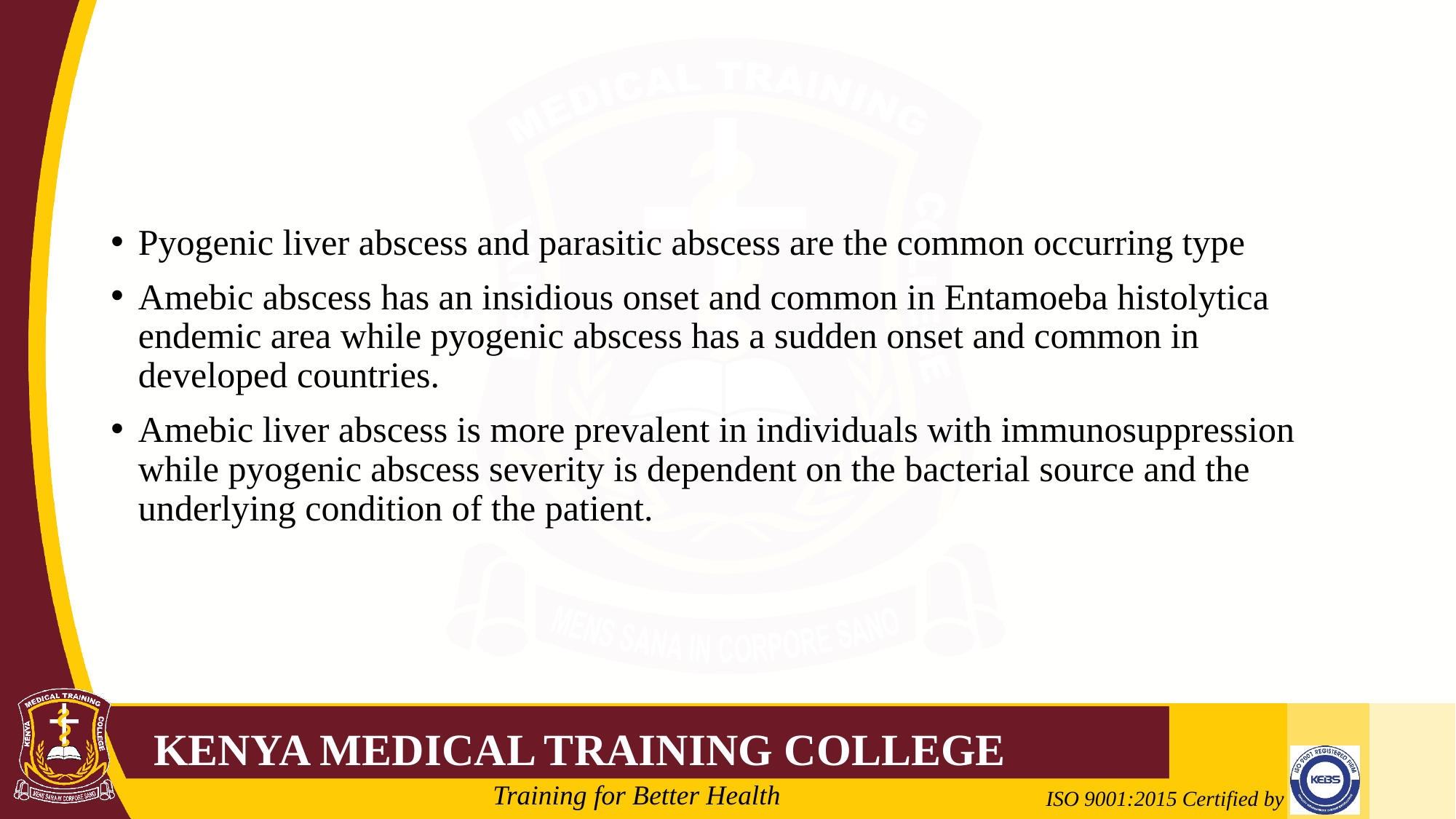

#
Pyogenic liver abscess and parasitic abscess are the common occurring type
Amebic abscess has an insidious onset and common in Entamoeba histolytica endemic area while pyogenic abscess has a sudden onset and common in developed countries.
Amebic liver abscess is more prevalent in individuals with immunosuppression while pyogenic abscess severity is dependent on the bacterial source and the underlying condition of the patient.